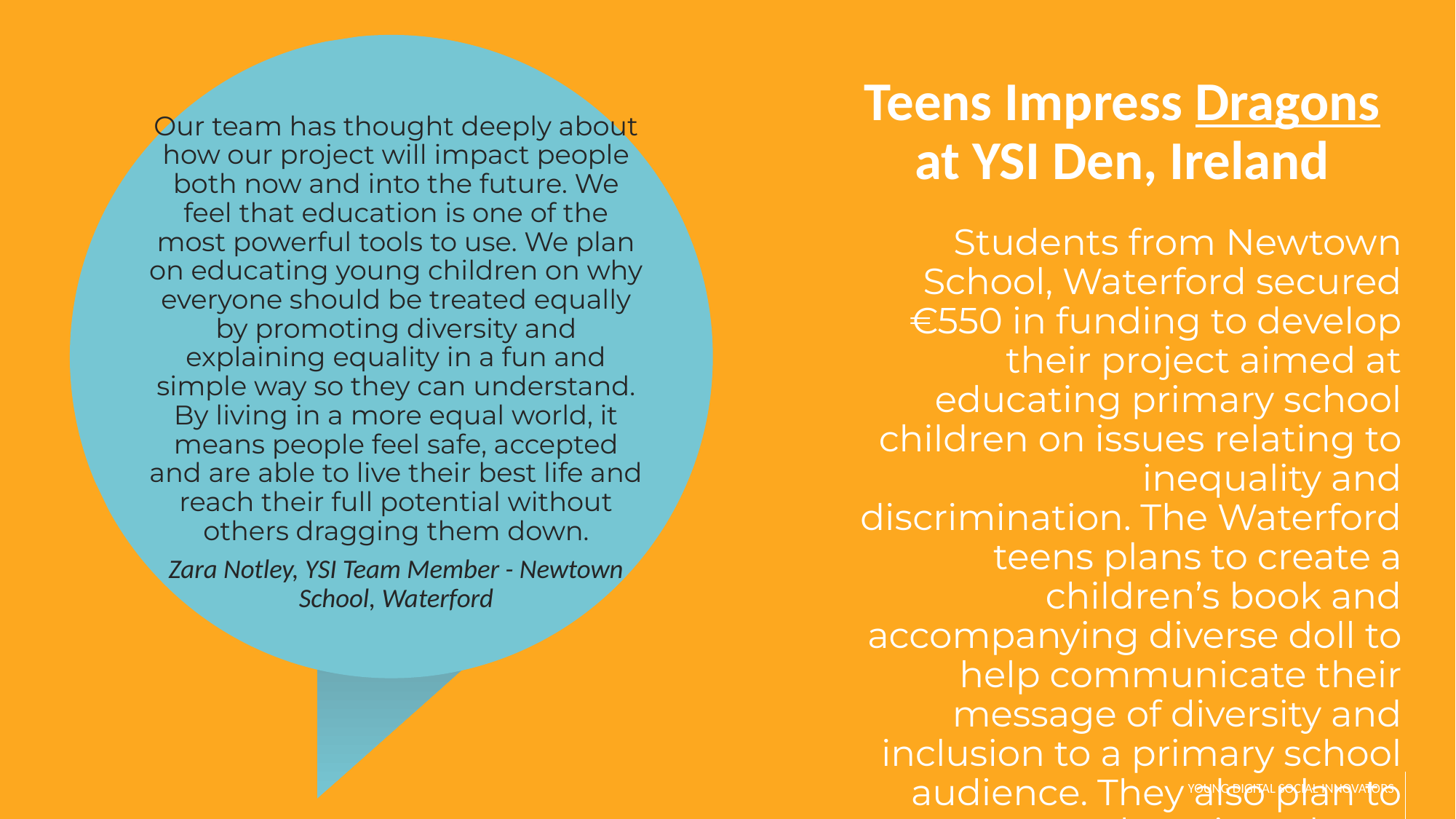

Teens Impress Dragons at YSI Den, Ireland

Our team has thought deeply about how our project will impact people both now and into the future. We feel that education is one of the most powerful tools to use. We plan on educating young children on why everyone should be treated equally by promoting diversity and explaining equality in a fun and simple way so they can understand. By living in a more equal world, it means people feel safe, accepted and are able to live their best life and reach their full potential without others dragging them down.
Zara Notley, YSI Team Member - Newtown School, Waterford
Students from Newtown School, Waterford secured €550 in funding to develop their project aimed at educating primary school children on issues relating to inequality and discrimination. The Waterford teens plans to create a children’s book and accompanying diverse doll to help communicate their message of diversity and inclusion to a primary school audience. They also plan to create a podcast in order to promote their message of equality to a wider audience.